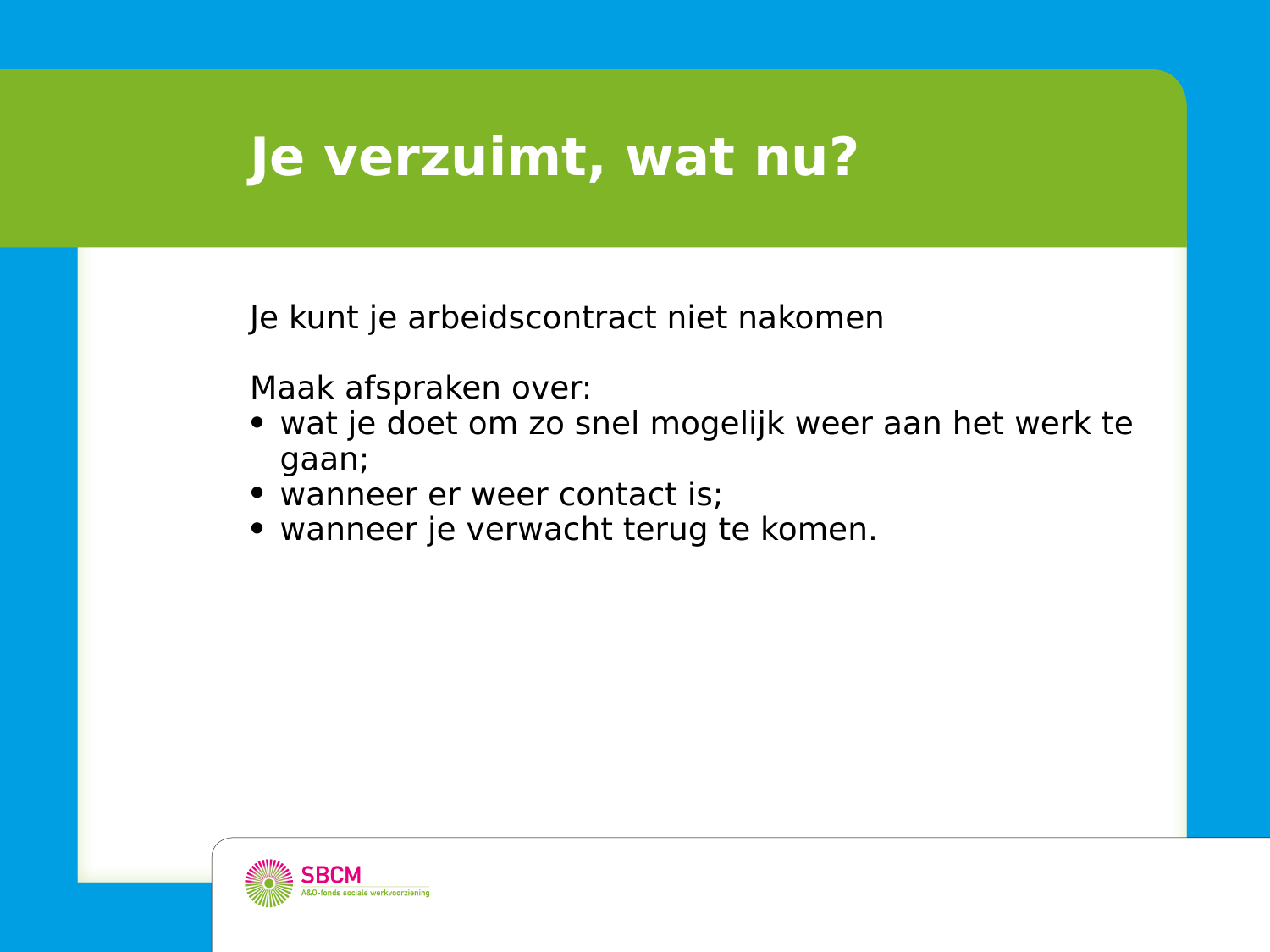

# Je verzuimt, wat nu?
Je kunt je arbeidscontract niet nakomen

Maak afspraken over:
wat je doet om zo snel mogelijk weer aan het werk te gaan;
wanneer er weer contact is;
wanneer je verwacht terug te komen.